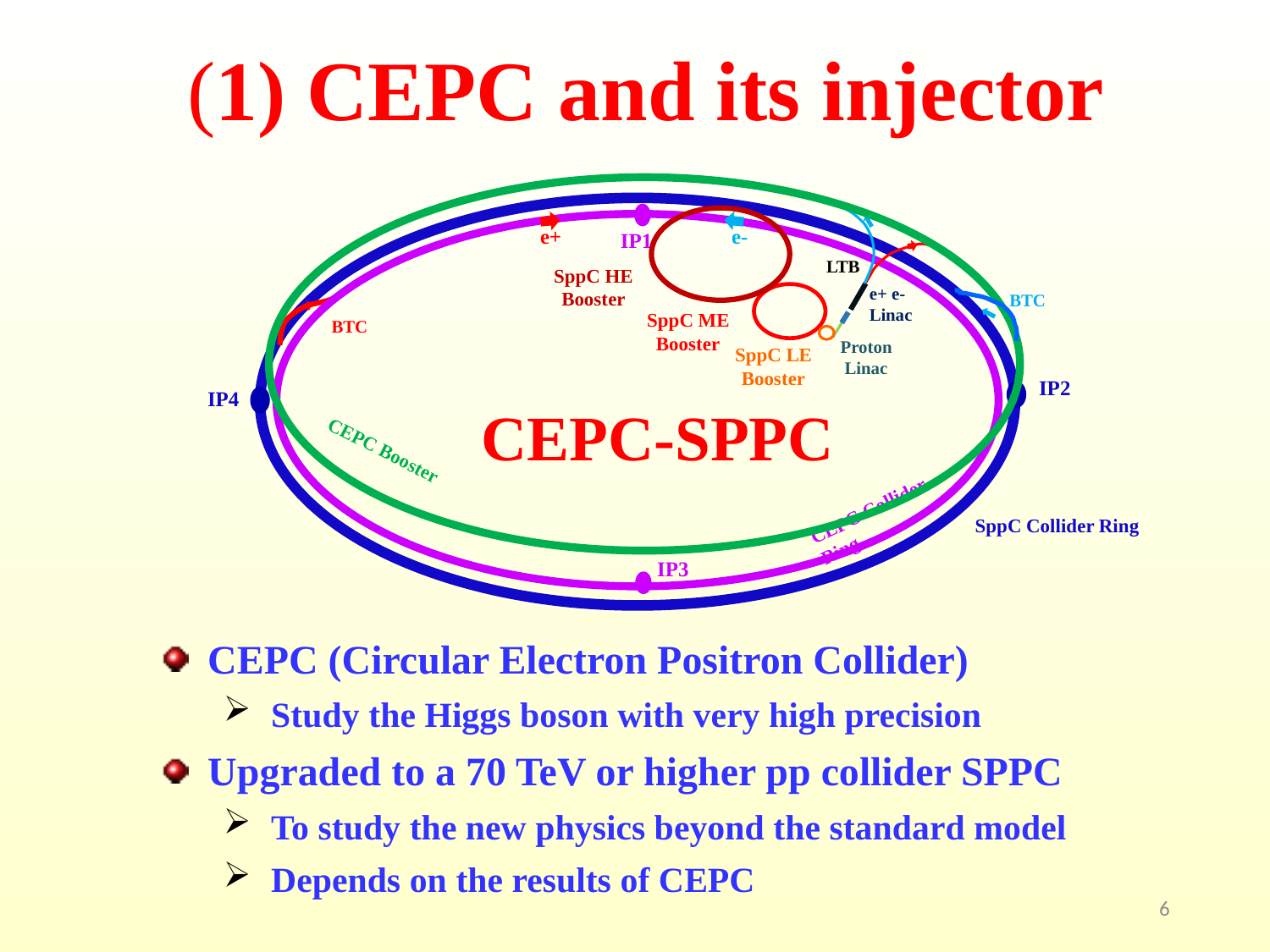

(1) CEPC and its injector

e+
e-
IP1

LTB
SppC HE Booster
e+ e- Linac
BTC

SppC ME Booster
BTC

Proton Linac
SppC LE Booster
IP2
IP4

CEPC Booster
CEPC Collider Ring
SppC Collider Ring
IP3

# CEPC-SPPC
CEPC (Circular Electron Positron Collider)
Study the Higgs boson with very high precision
Upgraded to a 70 TeV or higher pp collider SPPC
To study the new physics beyond the standard model
Depends on the results of CEPC
6